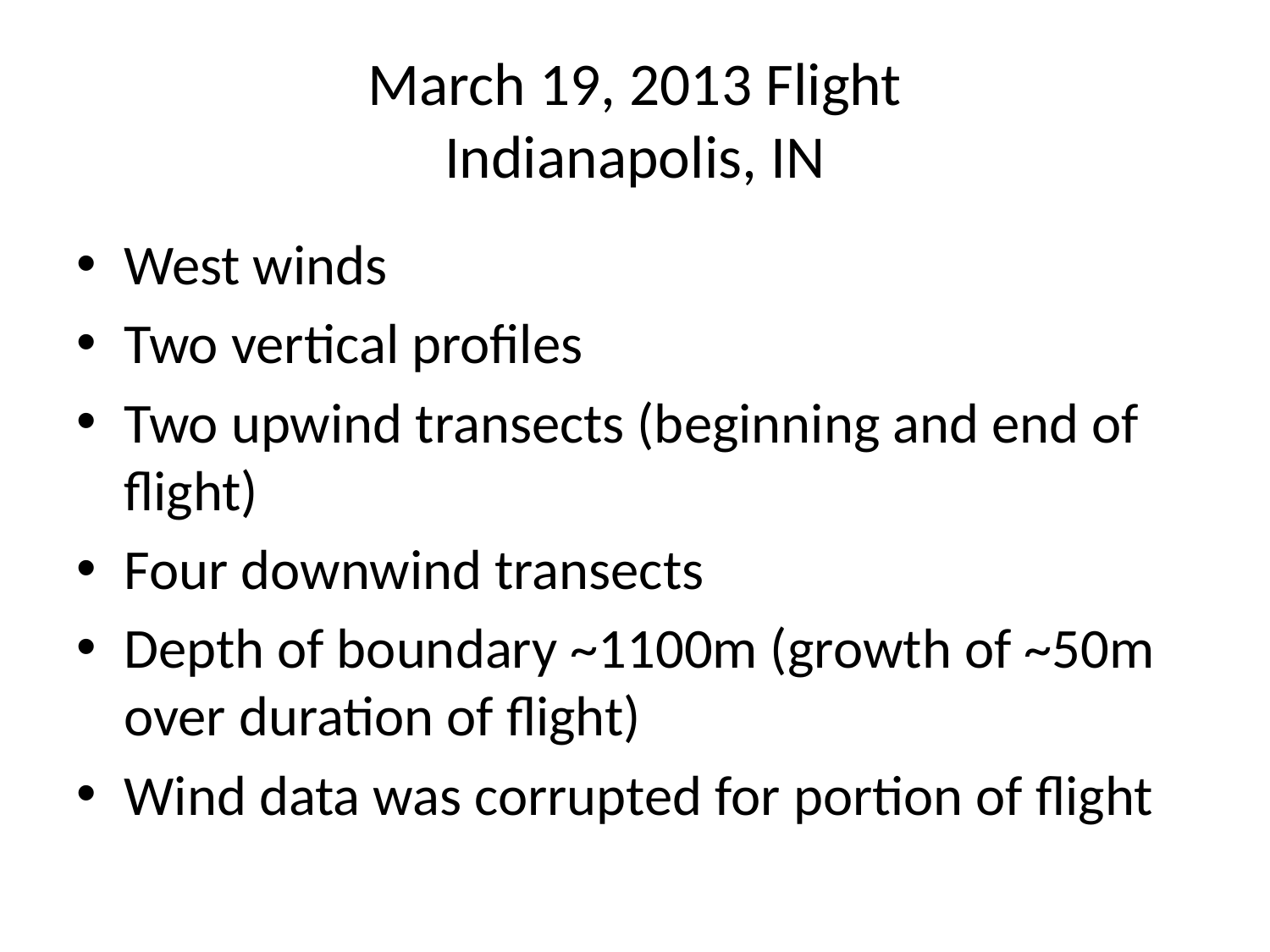

# March 19, 2013 Flight Indianapolis, IN
West winds
Two vertical profiles
Two upwind transects (beginning and end of flight)
Four downwind transects
Depth of boundary ~1100m (growth of ~50m over duration of flight)
Wind data was corrupted for portion of flight